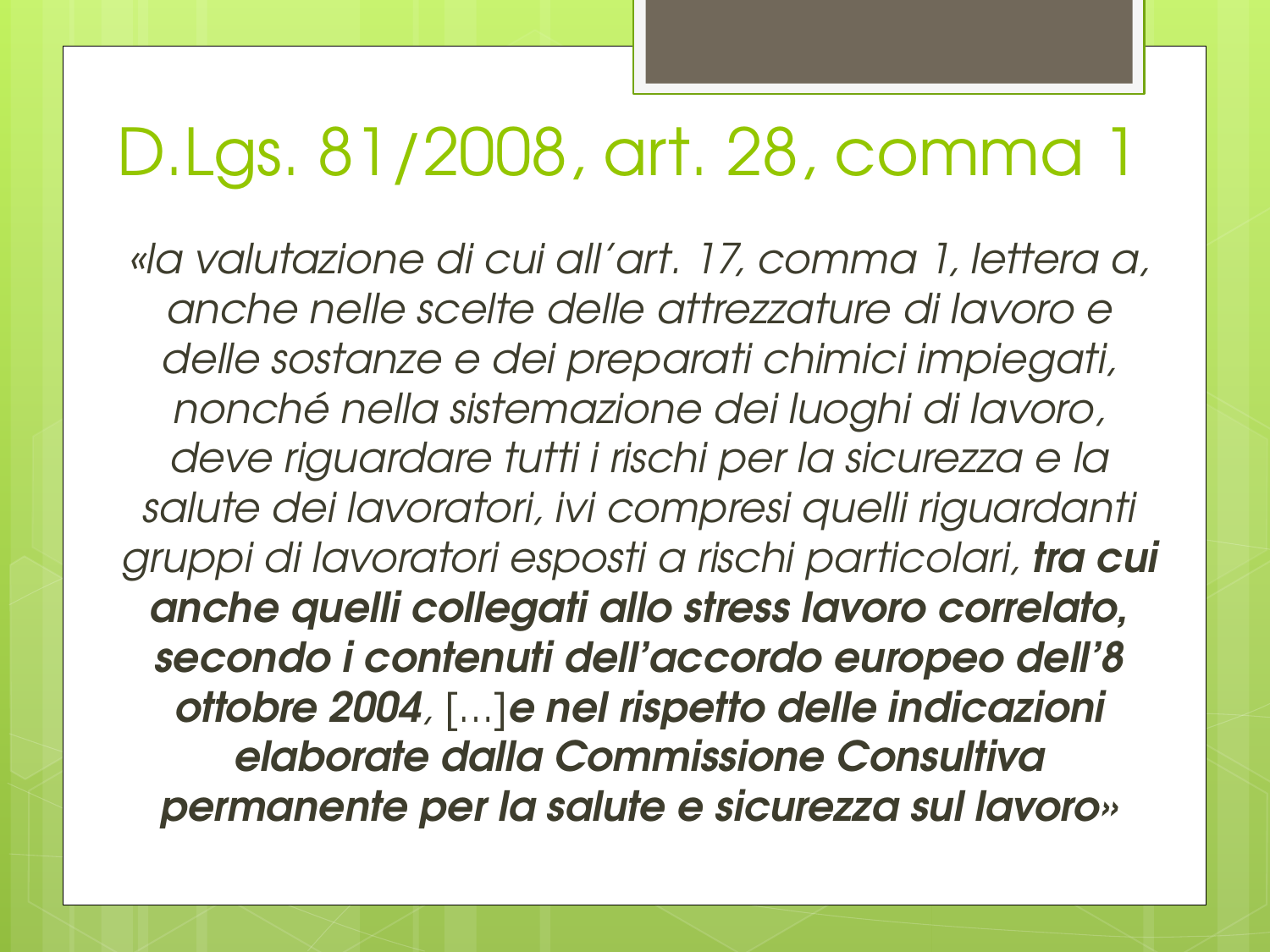

# D.Lgs. 81/2008, art. 28, comma 1
«la valutazione di cui all’art. 17, comma 1, lettera a, anche nelle scelte delle attrezzature di lavoro e delle sostanze e dei preparati chimici impiegati, nonché nella sistemazione dei luoghi di lavoro, deve riguardare tutti i rischi per la sicurezza e la salute dei lavoratori, ivi compresi quelli riguardanti gruppi di lavoratori esposti a rischi particolari, tra cui anche quelli collegati allo stress lavoro correlato, secondo i contenuti dell’accordo europeo dell’8 ottobre 2004, […]e nel rispetto delle indicazioni elaborate dalla Commissione Consultiva permanente per la salute e sicurezza sul lavoro»